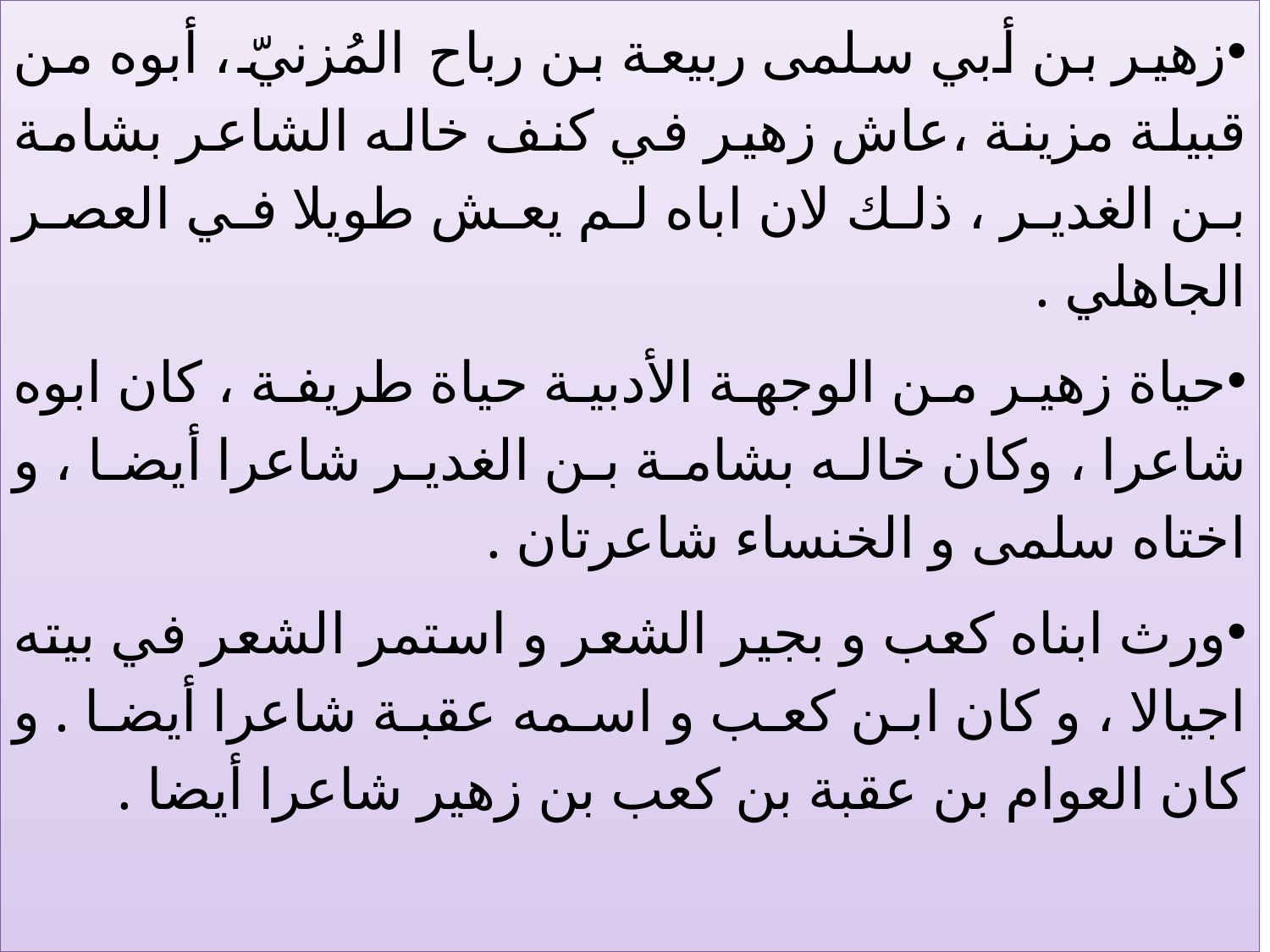

زهير بن أبي سلمى ربيعة بن رباح المُزنيّ ، أبوه من قبيلة مزينة ،عاش زهير في كنف خاله الشاعر بشامة بن الغدير ، ذلك لان اباه لم يعش طويلا في العصر الجاهلي .
حياة زهير من الوجهة الأدبية حياة طريفة ، كان ابوه شاعرا ، وكان خاله بشامة بن الغدير شاعرا أيضا ، و اختاه سلمى و الخنساء شاعرتان .
ورث ابناه كعب و بجير الشعر و استمر الشعر في بيته اجيالا ، و كان ابن كعب و اسمه عقبة شاعرا أيضا . و كان العوام بن عقبة بن كعب بن زهير شاعرا أيضا .

#